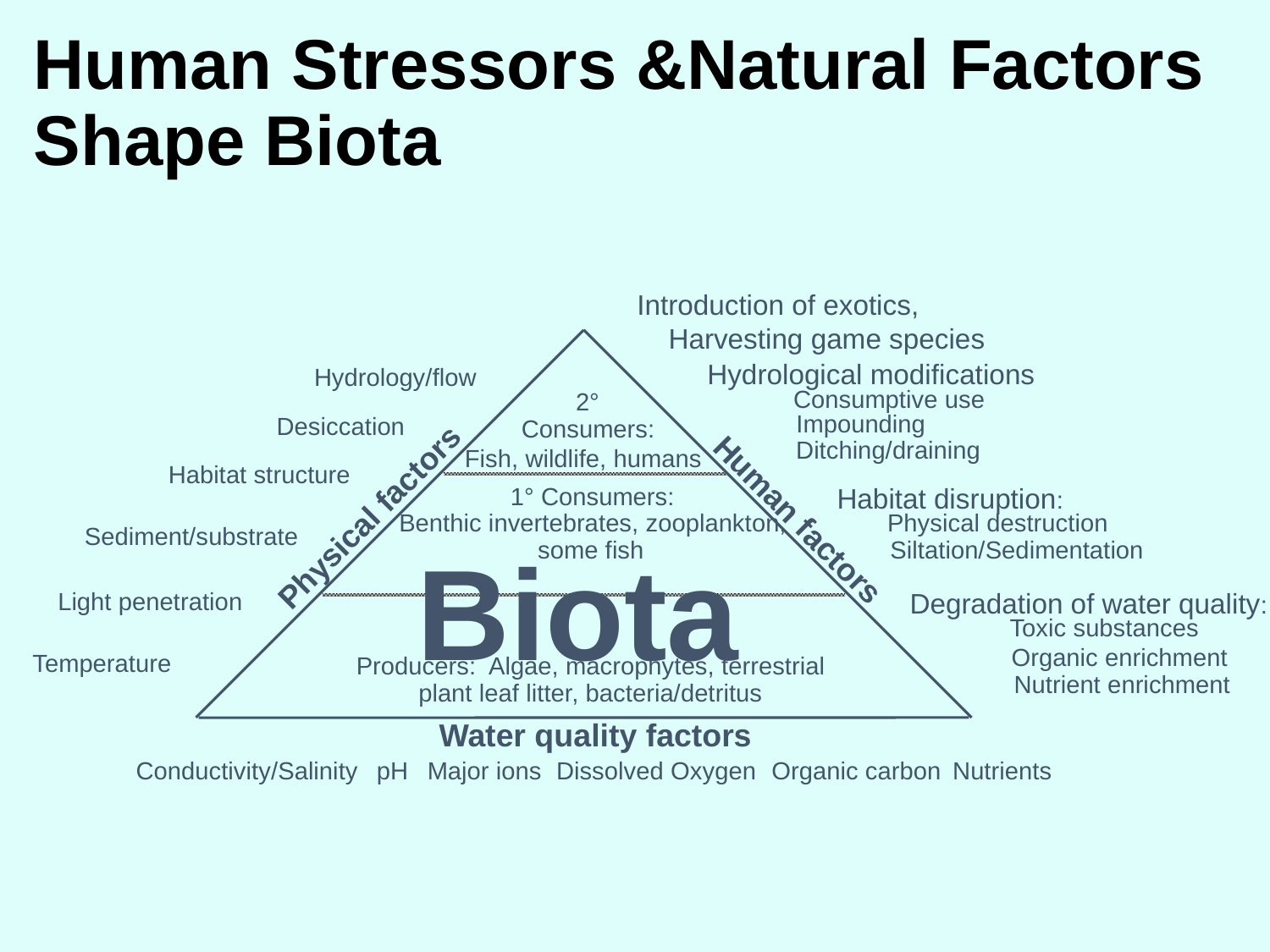

# Human Stressors &Natural Factors Shape Biota
Introduction of exotics,
    Harvesting game species

Hydrological modifications
Consumptive use
Impounding
Ditching/draining
Hydrology/flow
2°
Desiccation
Consumers:
Fish, wildlife, humans
Habitat structure

1° Consumers:
Habitat disruption:
Physical destruction
Siltation/Sedimentation
Physical factors
Human factors
Benthic invertebrates, zooplankton,
Sediment/substrate
Biota
some fish
Light penetration
Degradation of water quality:
Toxic substances
Organic enrichment
Nutrient enrichment

Temperature
Producers:  Algae, macrophytes, terrestrial
plant leaf litter, bacteria/detritus
Water quality factors

Conductivity/Salinity
pH
Major ions
Dissolved Oxygen
Organic carbon
Nutrients